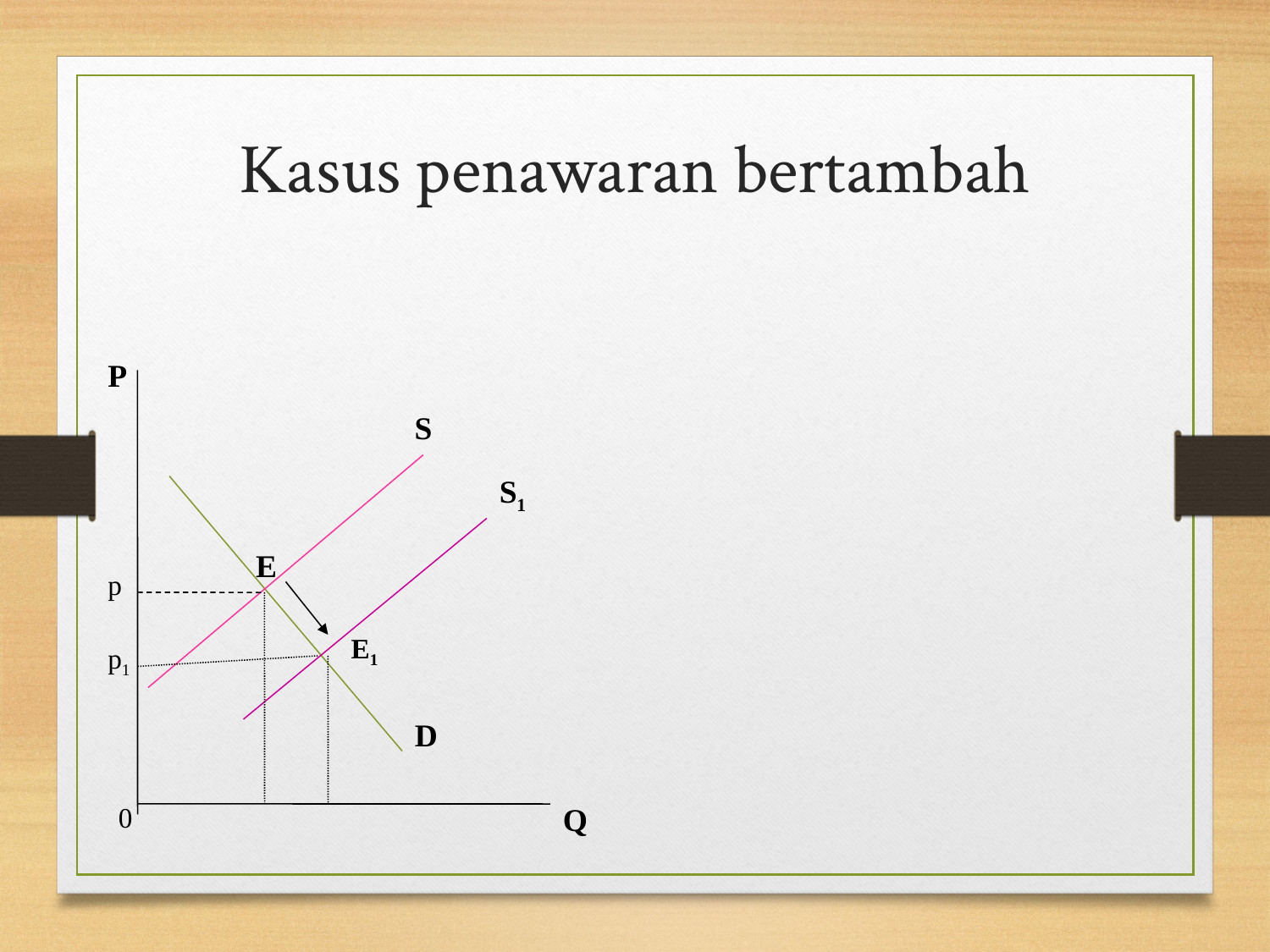

# Kasus penawaran bertambah
P

S

S1

E
p

E1
p1

D
0
Q